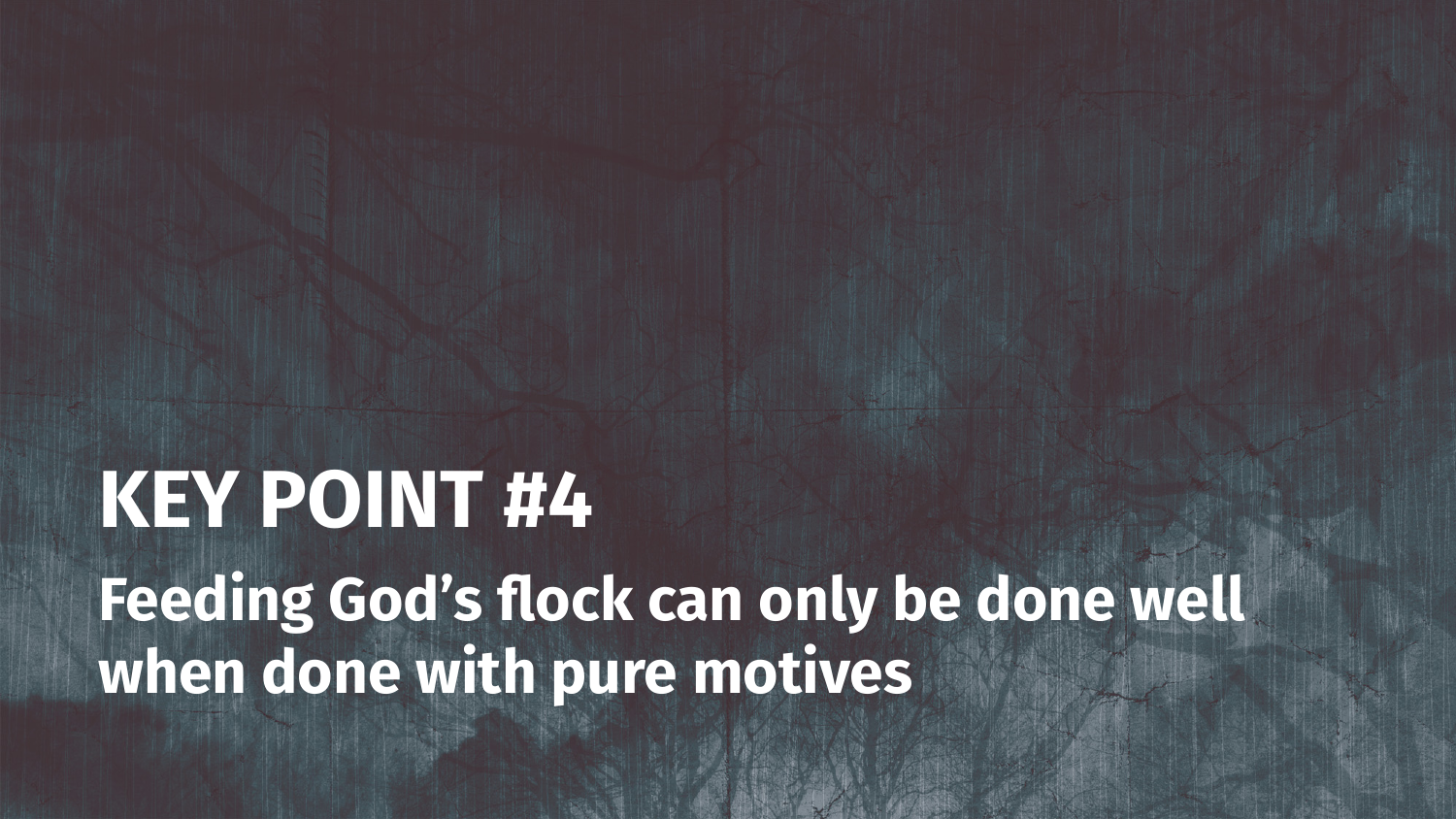

KEY POINT #4
Feeding God’s flock can only be done well when done with pure motives